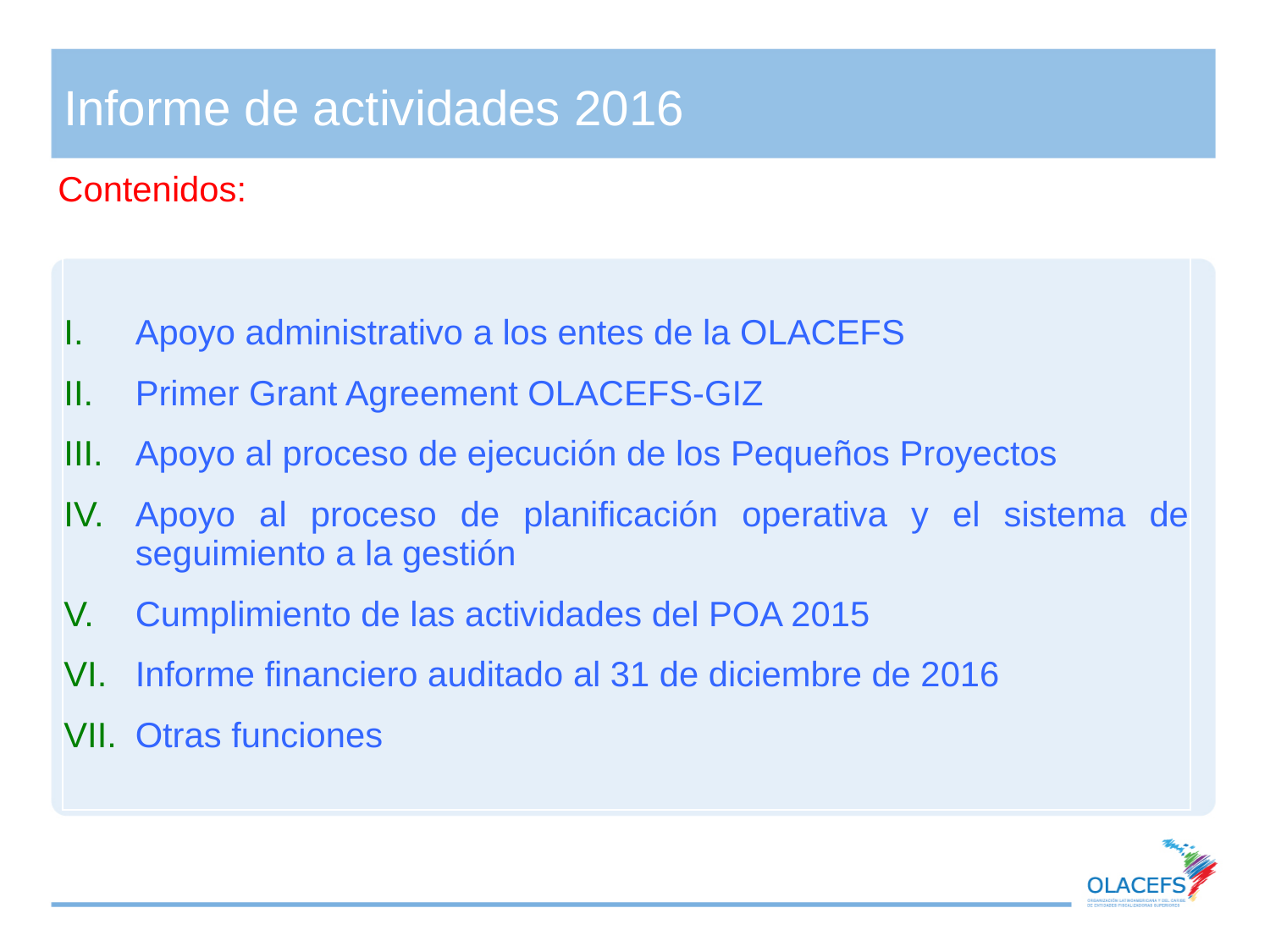

# Informe de actividades 2016
Contenidos:
| Apoyo administrativo a los entes de la OLACEFS Primer Grant Agreement OLACEFS-GIZ Apoyo al proceso de ejecución de los Pequeños Proyectos Apoyo al proceso de planificación operativa y el sistema de seguimiento a la gestión Cumplimiento de las actividades del POA 2015 Informe financiero auditado al 31 de diciembre de 2016 Otras funciones |
| --- |